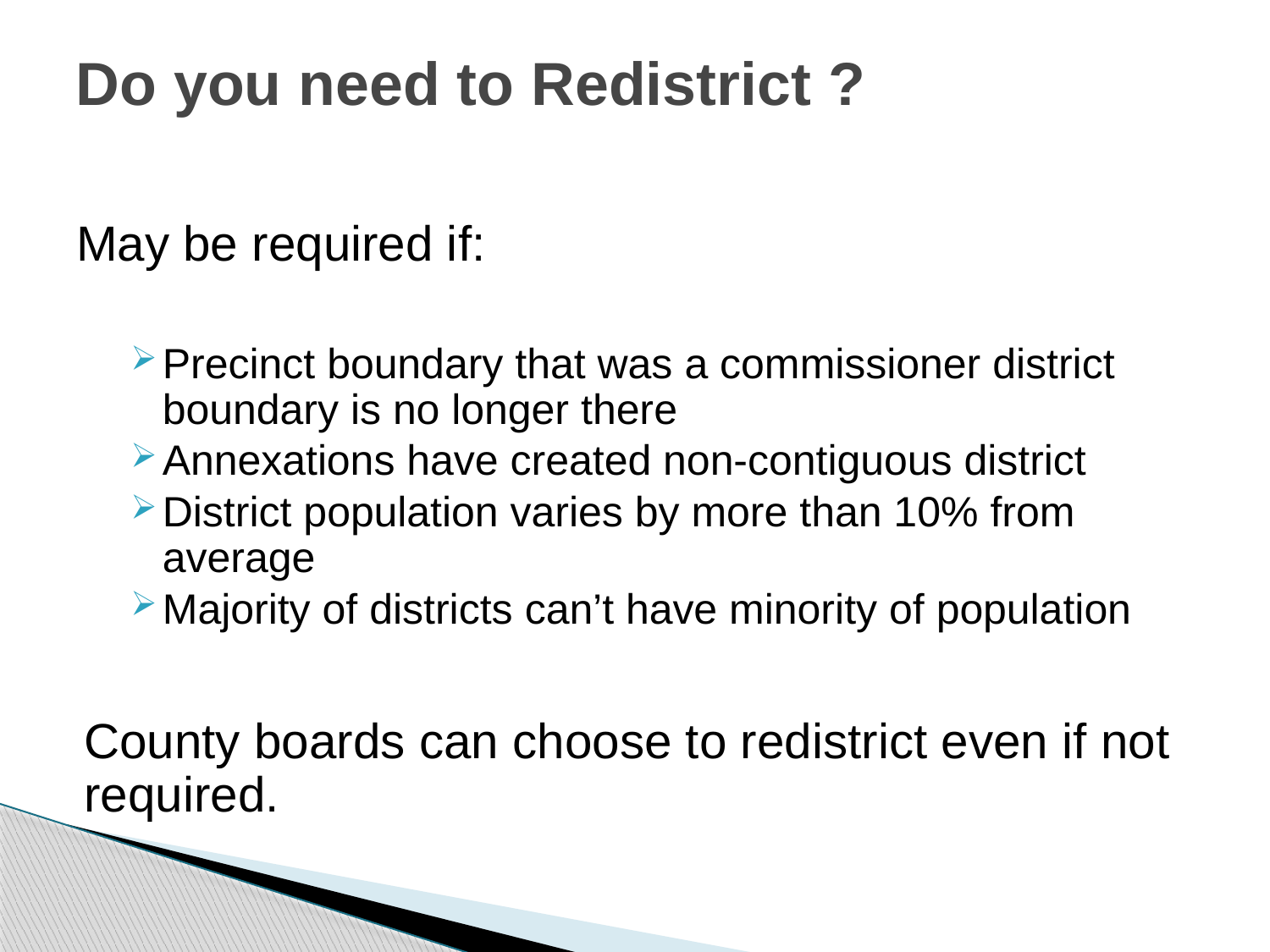

# Do you need to Redistrict ?
May be required if:

Precinct boundary that was a commissioner district boundary is no longer there
Annexations have created non-contiguous district
District population varies by more than 10% from average
Majority of districts can’t have minority of population

County boards can choose to redistrict even if not required.